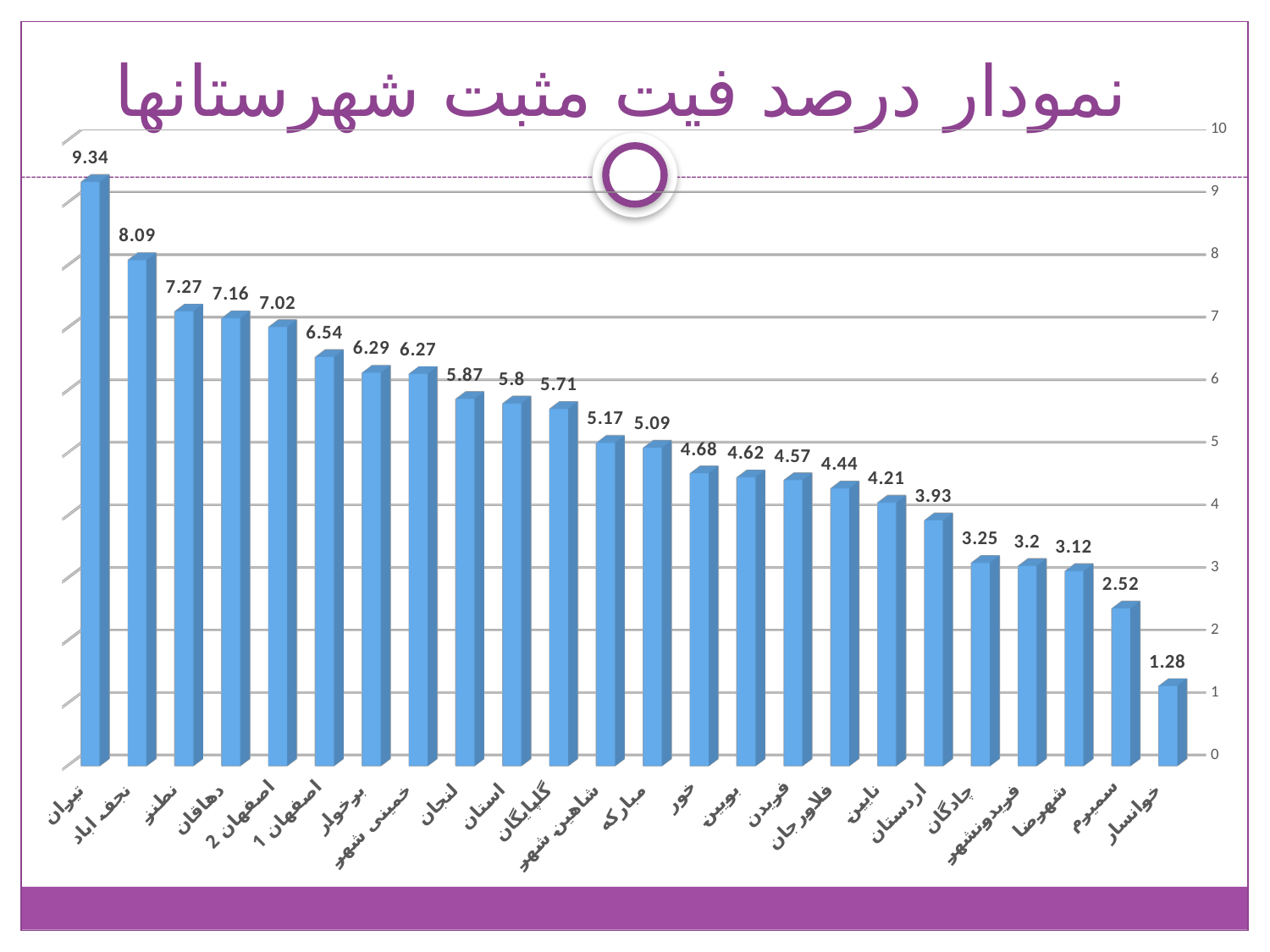

# نمودار درصد فیت مثبت شهرستانها

[unsupported chart]